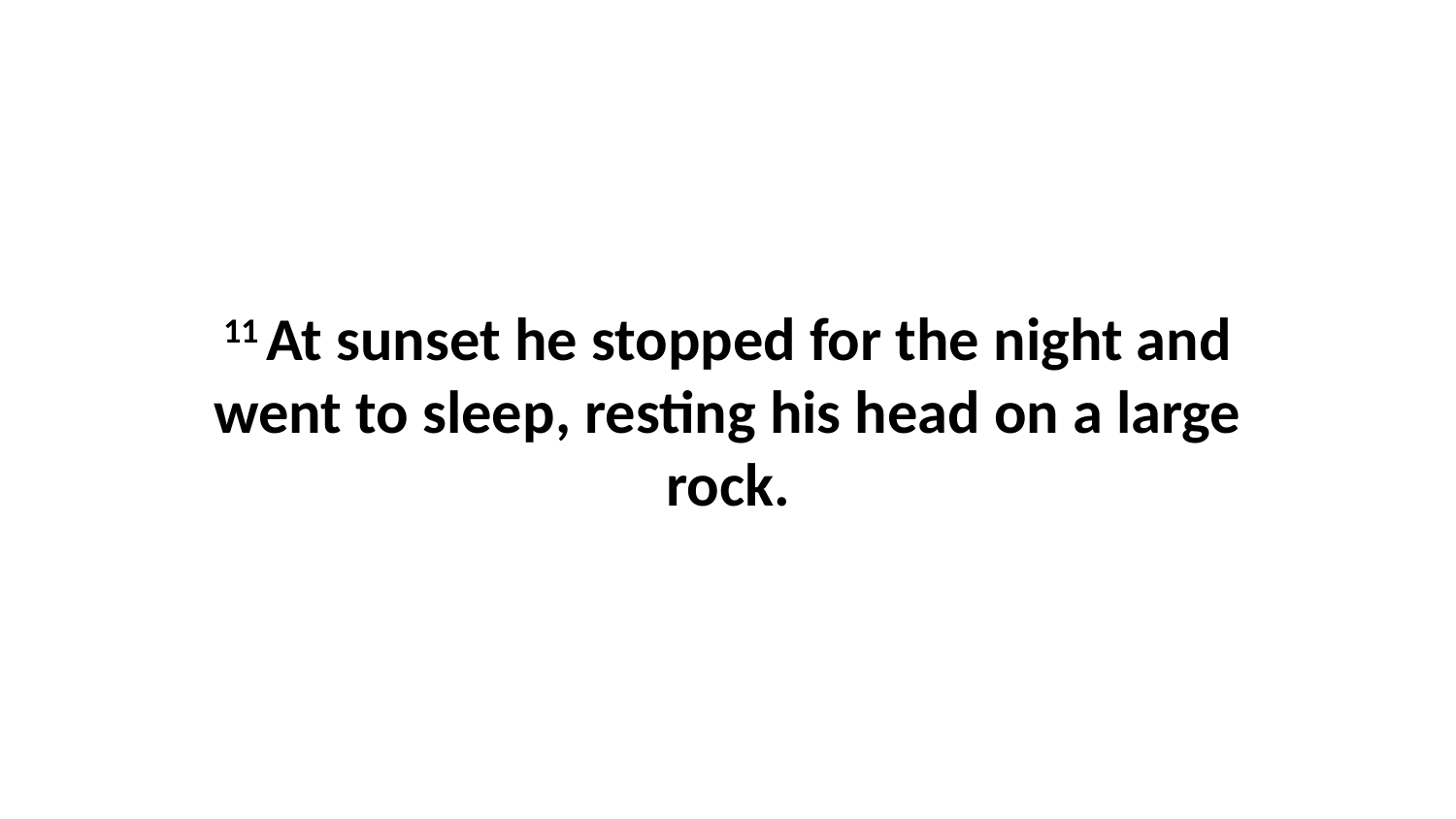

11 At sunset he stopped for the night and went to sleep, resting his head on a large rock.